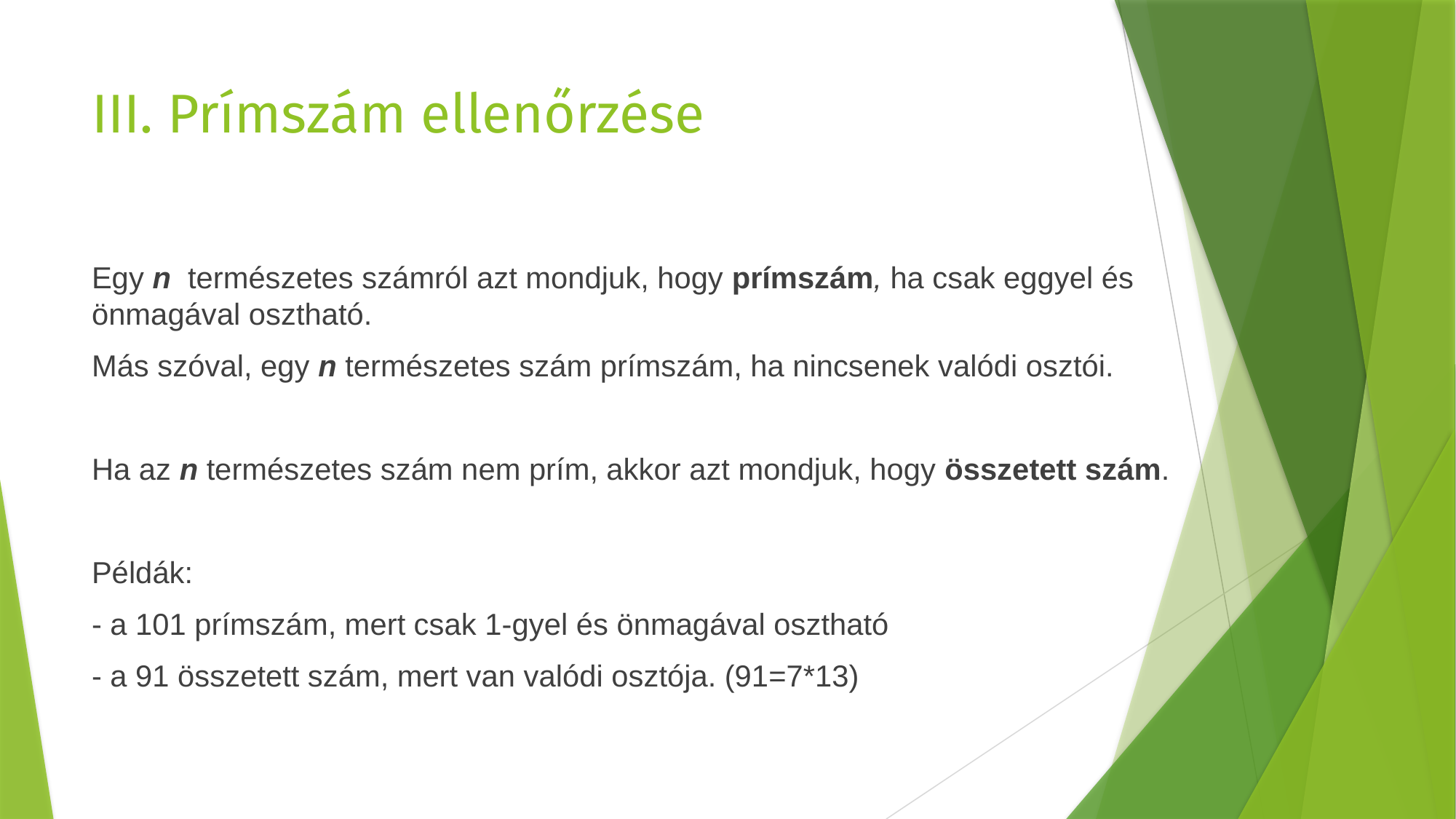

# III. Prímszám ellenőrzése
Egy n  természetes számról azt mondjuk, hogy prímszám, ha csak eggyel és önmagával osztható.
Más szóval, egy n természetes szám prímszám, ha nincsenek valódi osztói.

Ha az n természetes szám nem prím, akkor azt mondjuk, hogy összetett szám.

Példák:
- a 101 prímszám, mert csak 1-gyel és önmagával osztható
- a 91 összetett szám, mert van valódi osztója. (91=7*13)